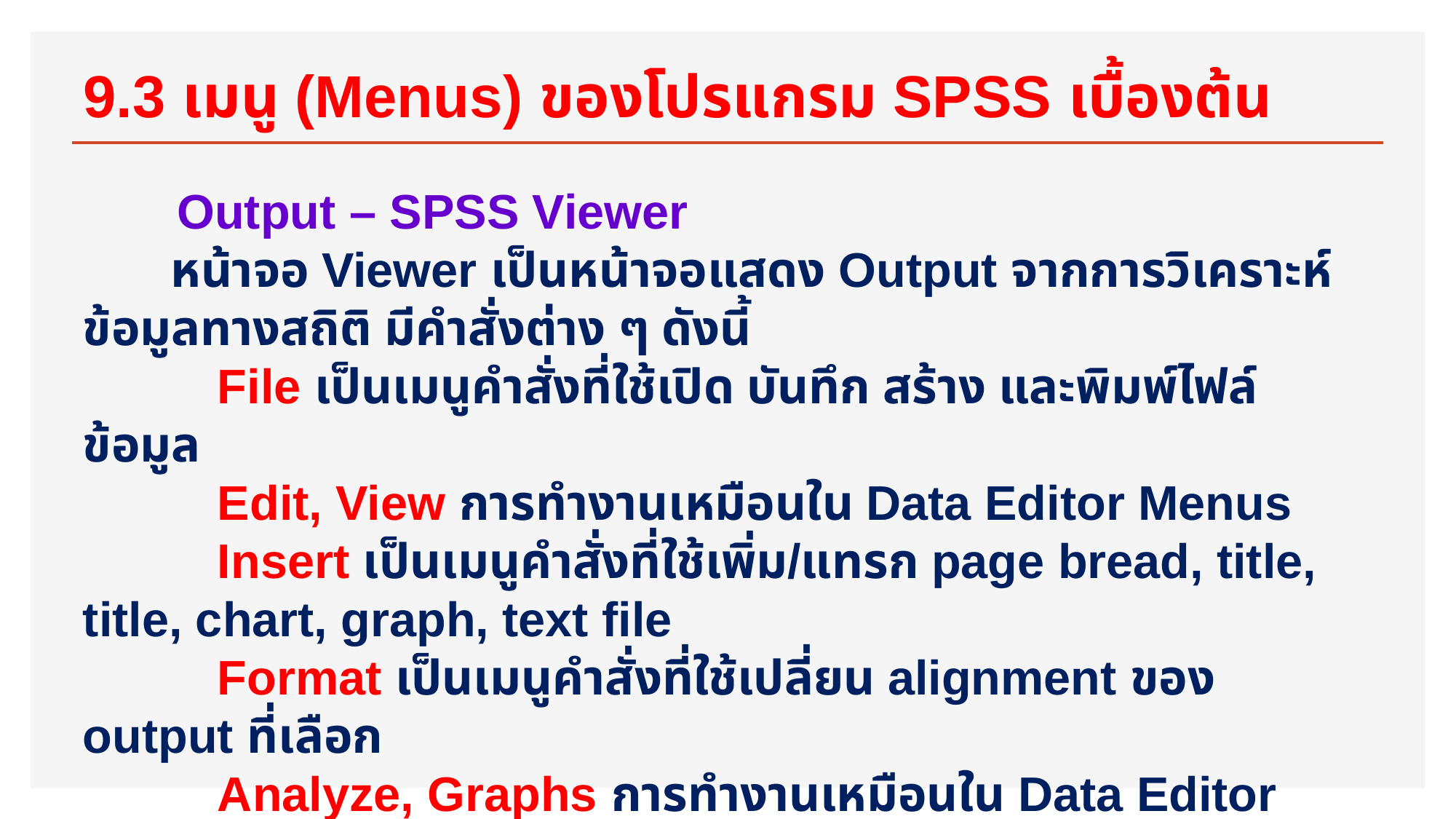

# 9.3 เมนู (Menus) ของโปรแกรม SPSS เบื้องต้น
       Output – SPSS Viewer
       หน้าจอ Viewer เป็นหน้าจอแสดง Output จากการวิเคราะห์ข้อมูลทางสถิติ มีคำสั่งต่าง ๆ ดังนี้
          File เป็นเมนูคำสั่งที่ใช้เปิด บันทึก สร้าง และพิมพ์ไฟล์ข้อมูล
          Edit, View การทำงานเหมือนใน Data Editor Menus
          Insert เป็นเมนูคำสั่งที่ใช้เพิ่ม/แทรก page bread, title, title, chart, graph, text file
          Format เป็นเมนูคำสั่งที่ใช้เปลี่ยน alignment ของ output ที่เลือก
          Analyze, Graphs การทำงานเหมือนใน Data Editor Menus, Utilities, Windows, Help